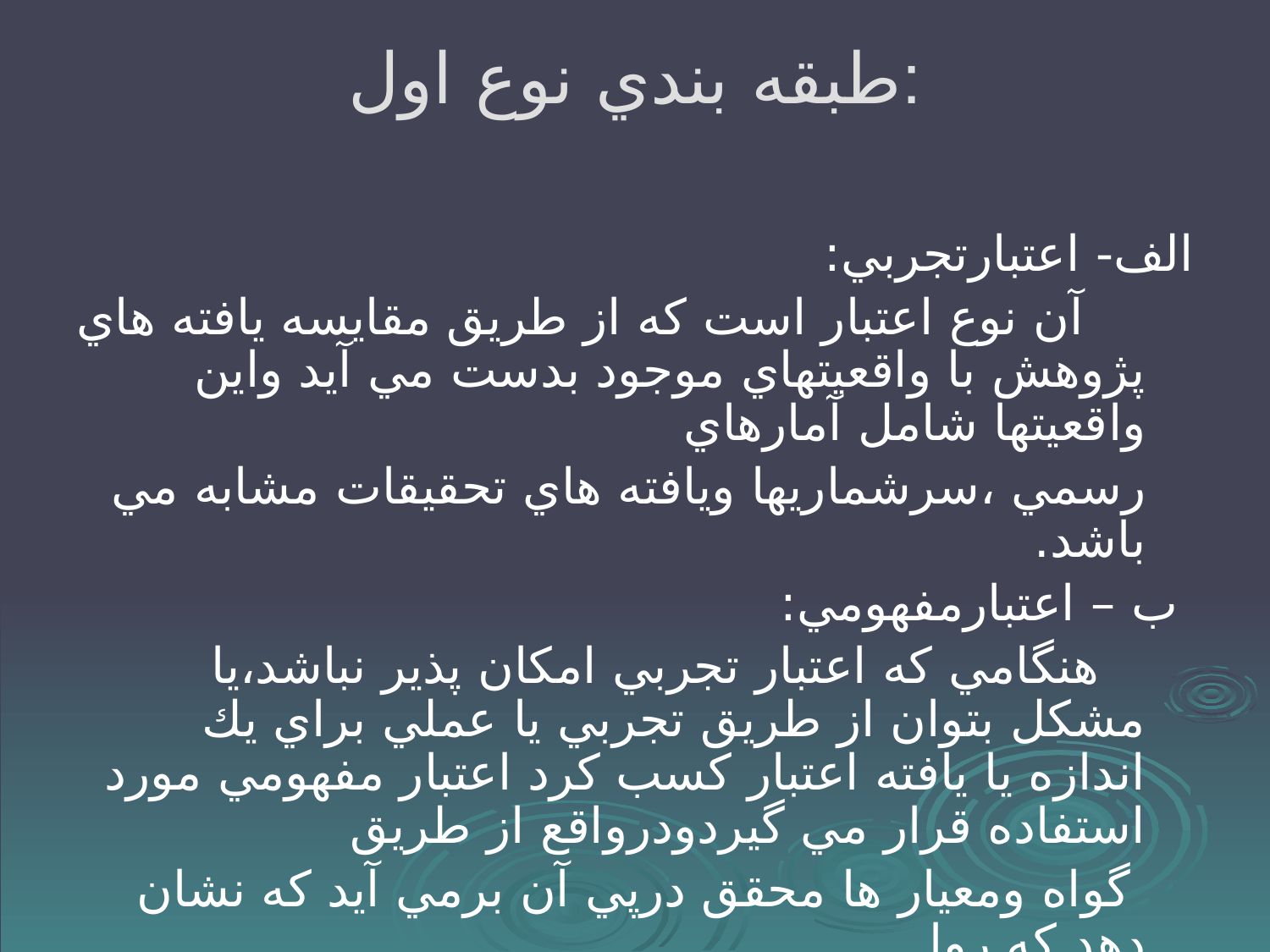

# طبقه بندي نوع اول:
الف- اعتبارتجربي:
       آن نوع اعتبار است كه از طريق مقايسه يافته هاي پژوهش با واقعيتهاي موجود بدست مي آيد واين واقعيتها شامل آمارهاي
   رسمي ،سرشماريها ويافته هاي تحقيقات مشابه مي باشد.
 ب – اعتبارمفهومي:
      هنگامي كه اعتبار تجربي امكان پذير نباشد،يا مشكل بتوان از طريق تجربي يا عملي براي يك اندازه يا يافته اعتبار كسب كرد اعتبار مفهومي مورد استفاده قرار مي گيردودرواقع از طريق
    گواه ومعيار ها محقق درپي آن برمي آيد كه نشان دهد كه روا
    است مفهومي رااندازه گرفت.